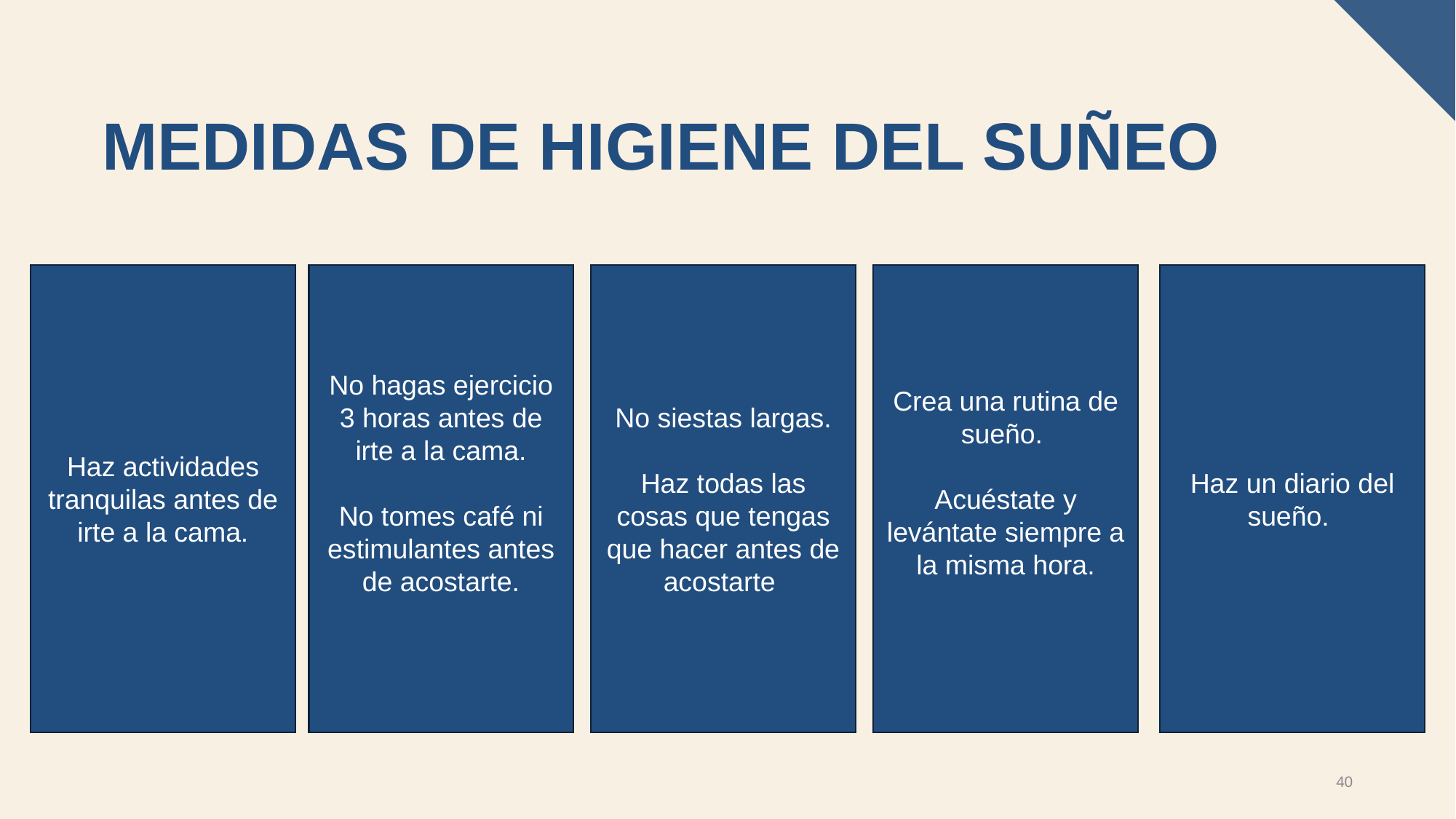

# Medidas de higiene del suñeo
Haz actividades tranquilas antes de irte a la cama.
No hagas ejercicio 3 horas antes de irte a la cama.

No tomes café ni estimulantes antes de acostarte.

No siestas largas.

Haz todas las cosas que tengas que hacer antes de acostarte
Crea una rutina de sueño.

Acuéstate y levántate siempre a la misma hora.

Haz un diario del sueño.
40